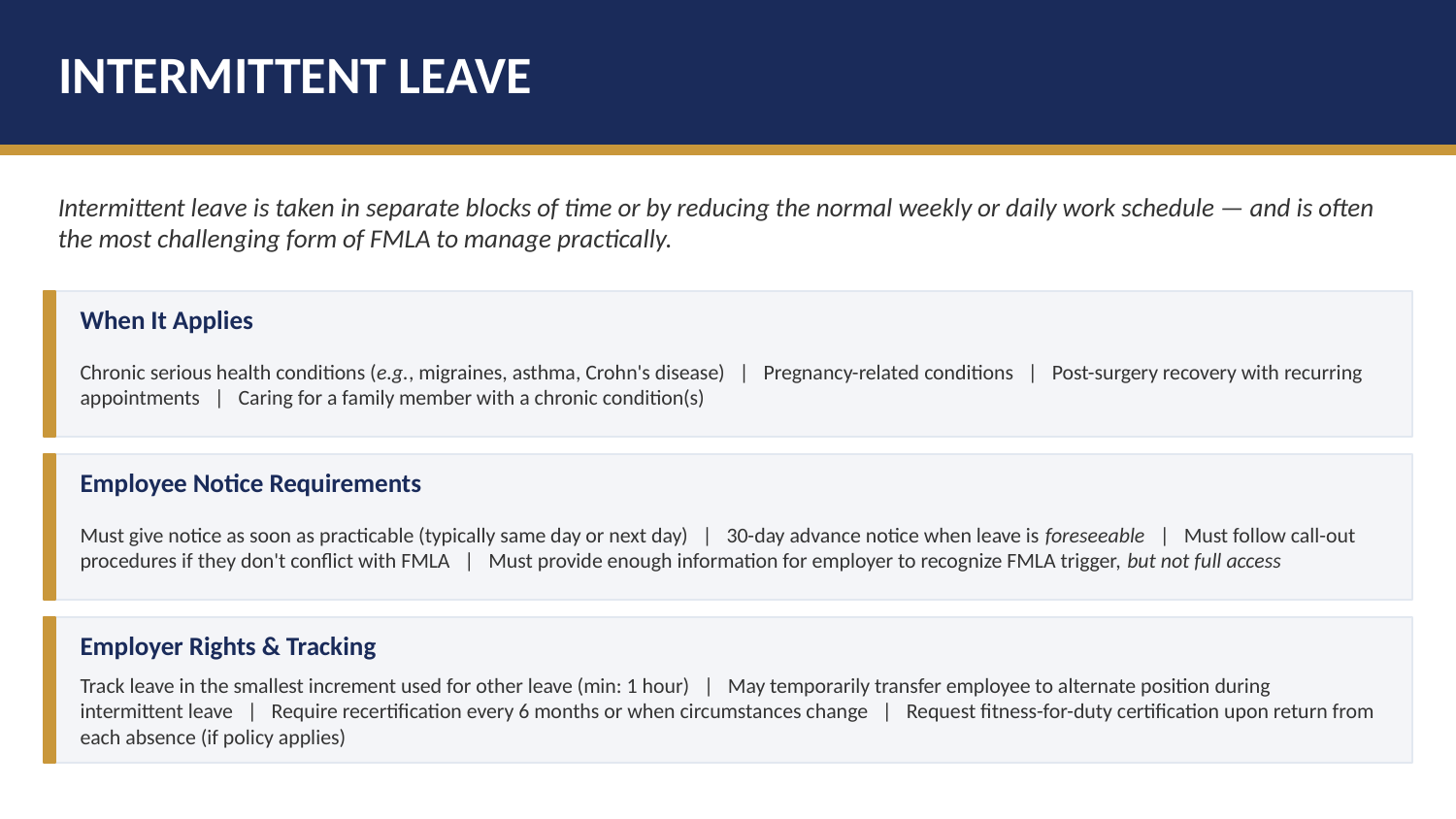

INTERMITTENT LEAVE

Intermittent leave is taken in separate blocks of time or by reducing the normal weekly or daily work schedule — and is often the most challenging form of FMLA to manage practically.

When It Applies
Chronic serious health conditions (e.g., migraines, asthma, Crohn's disease)   |   Pregnancy-related conditions   |   Post-surgery recovery with recurring appointments   |   Caring for a family member with a chronic condition(s)

Employee Notice Requirements
Must give notice as soon as practicable (typically same day or next day)   |   30-day advance notice when leave is foreseeable   |   Must follow call-out procedures if they don't conflict with FMLA   |   Must provide enough information for employer to recognize FMLA trigger, but not full access

Employer Rights & Tracking
Track leave in the smallest increment used for other leave (min: 1 hour)   |   May temporarily transfer employee to alternate position during intermittent leave   |   Require recertification every 6 months or when circumstances change   |   Request fitness-for-duty certification upon return from each absence (if policy applies)